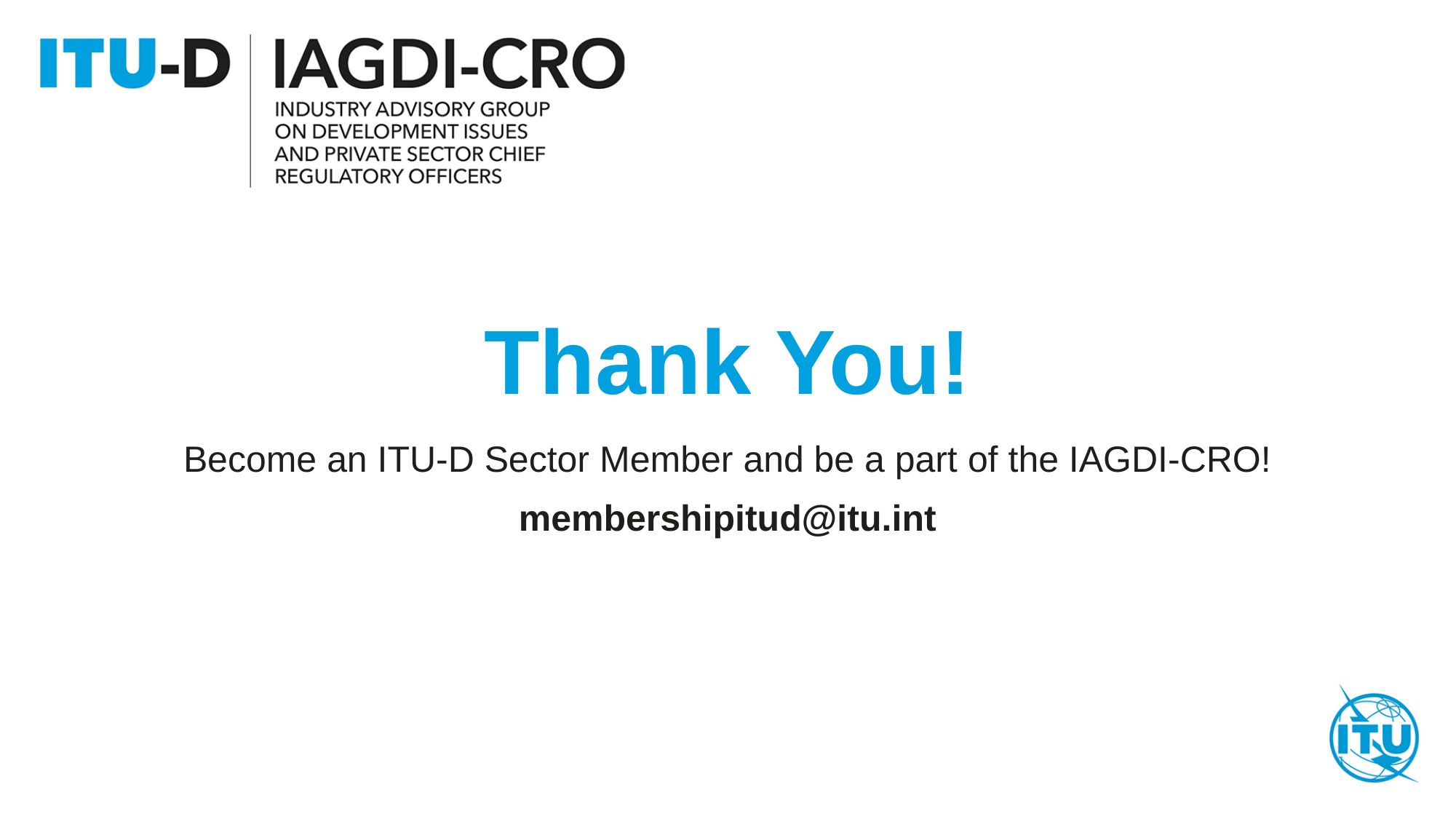

# Thank You!
Become an ITU-D Sector Member and be a part of the IAGDI-CRO!
membershipitud@itu.int